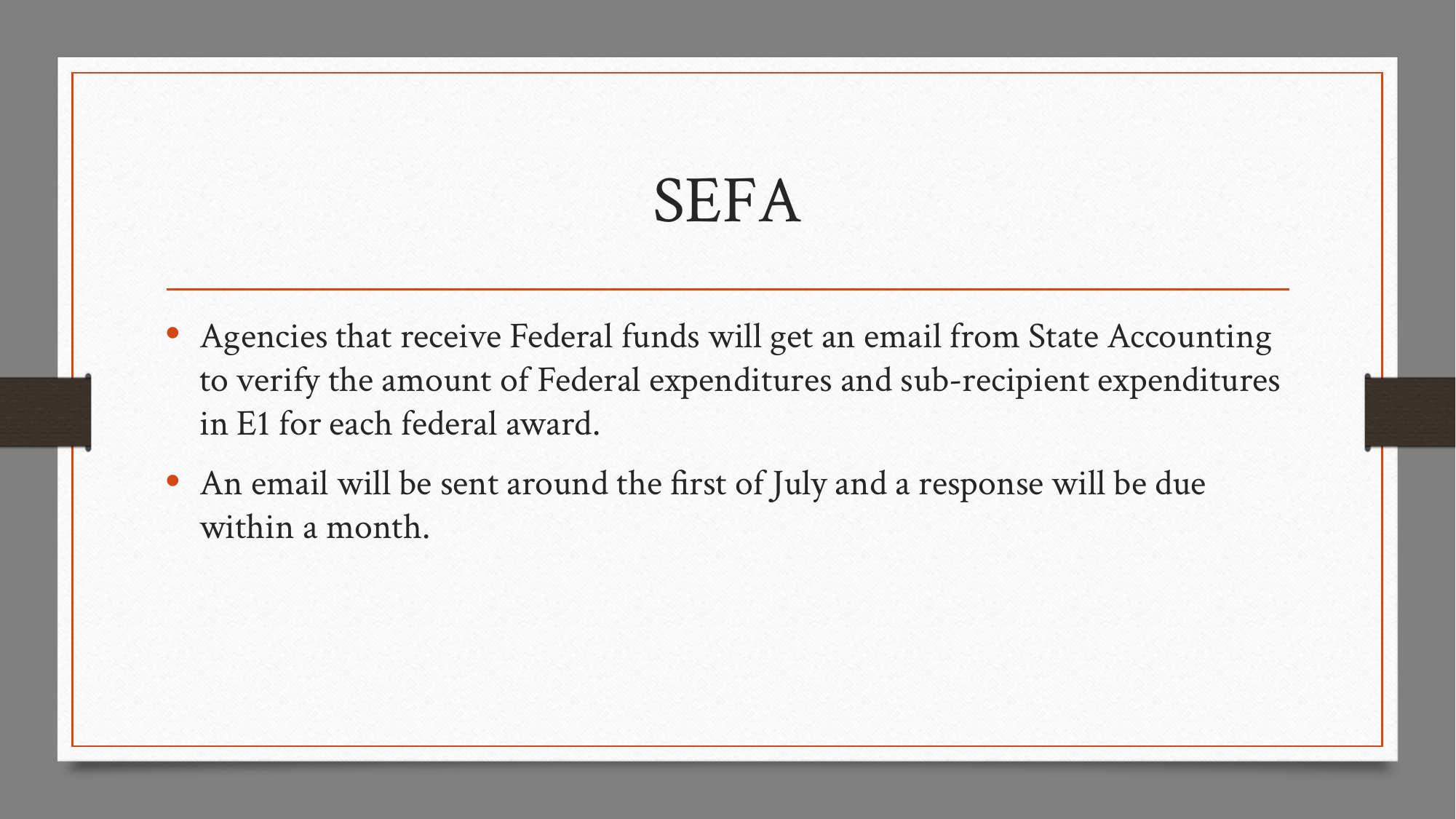

# SEFA
Agencies that receive Federal funds will get an email from State Accounting to verify the amount of Federal expenditures and sub-recipient expenditures in E1 for each federal award.
An email will be sent around the first of July and a response will be due within a month.